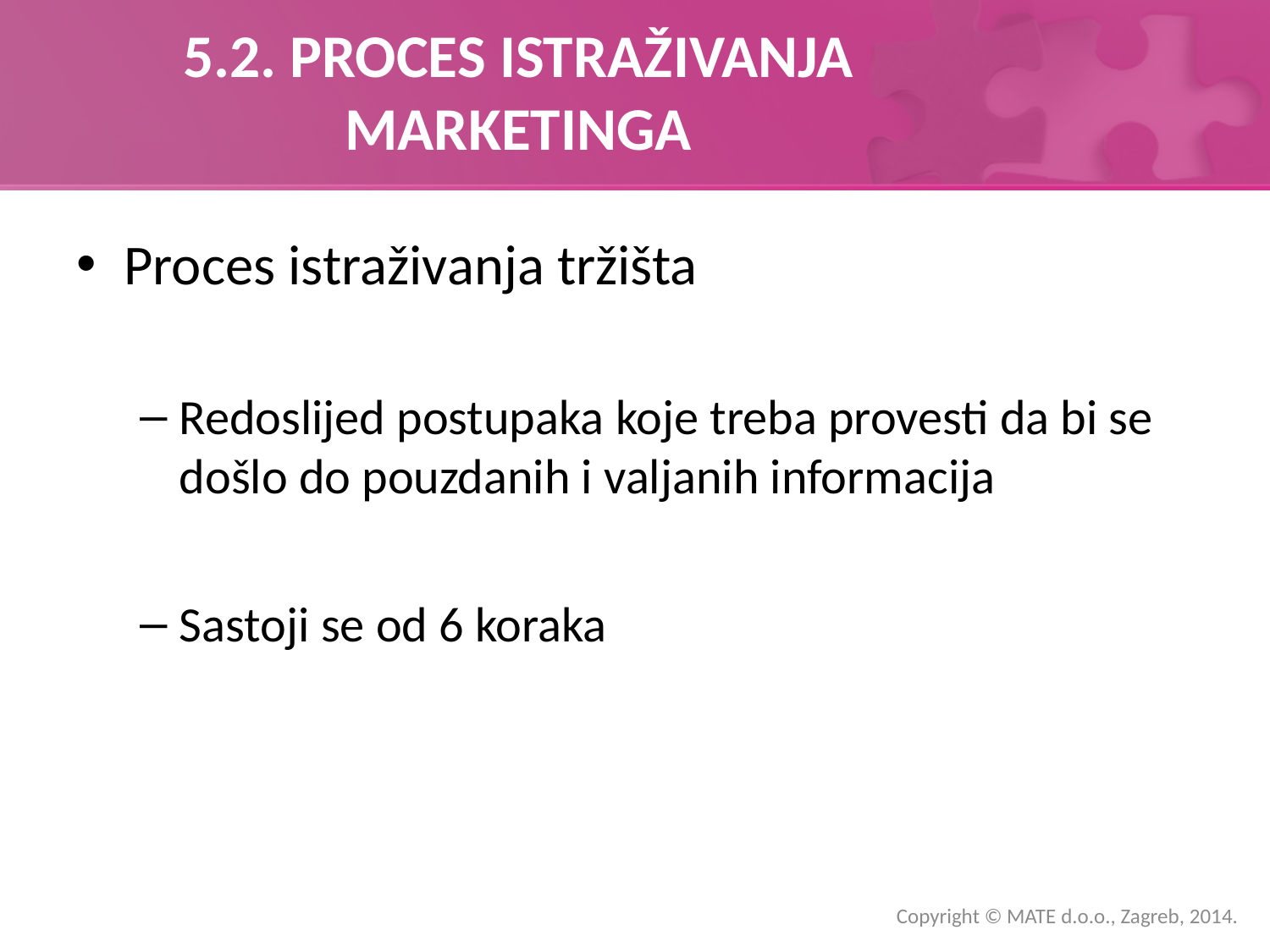

# 5.2. PROCES ISTRAŽIVANJA MARKETINGA
Proces istraživanja tržišta

Redoslijed postupaka koje treba provesti da bi se došlo do pouzdanih i valjanih informacija

Sastoji se od 6 koraka
Copyright © MATE d.o.o., Zagreb, 2014.